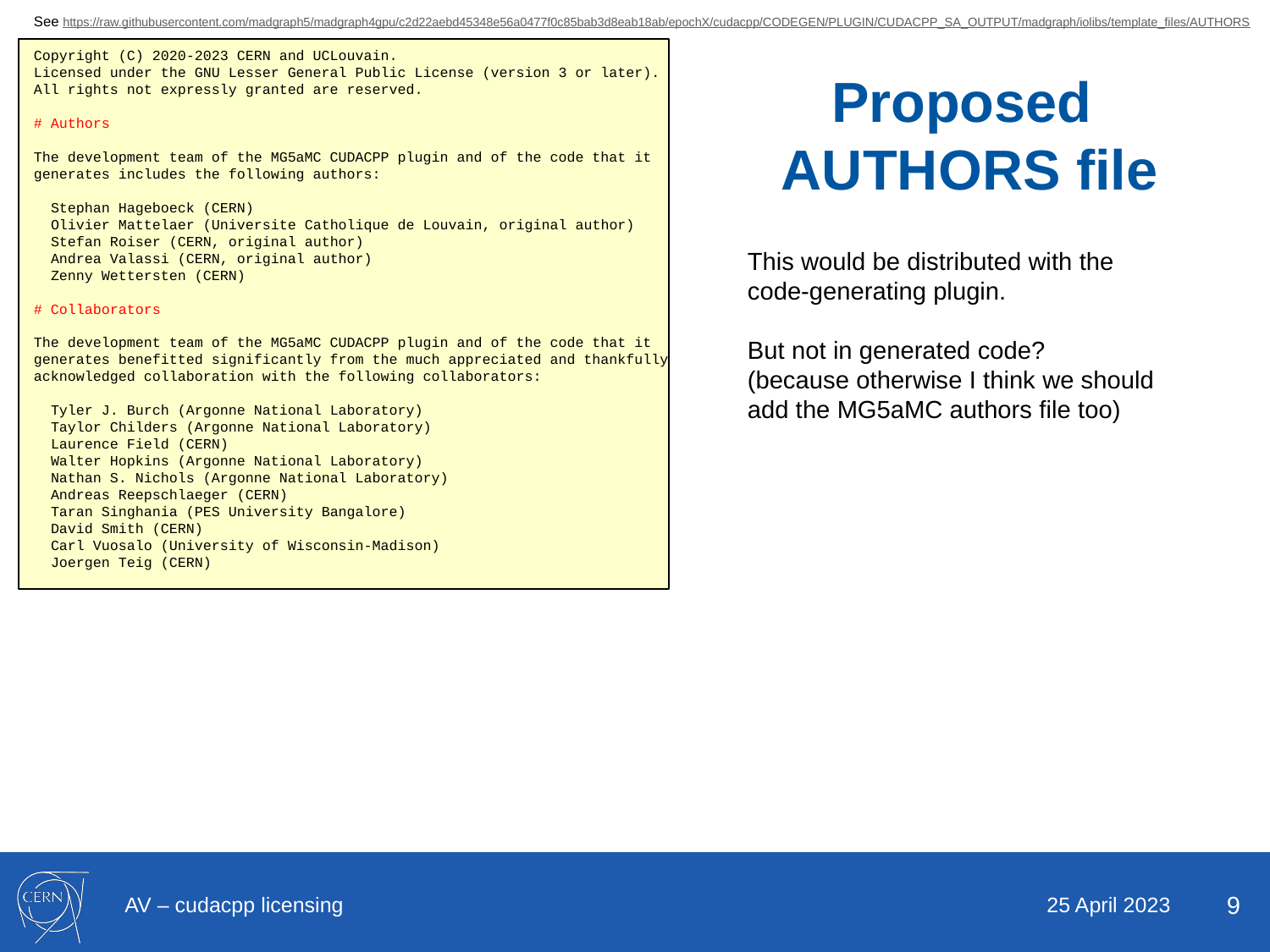

See https://raw.githubusercontent.com/madgraph5/madgraph4gpu/c2d22aebd45348e56a0477f0c85bab3d8eab18ab/epochX/cudacpp/CODEGEN/PLUGIN/CUDACPP_SA_OUTPUT/madgraph/iolibs/template_files/AUTHORS

Copyright (C) 2020-2023 CERN and UCLouvain.
Licensed under the GNU Lesser General Public License (version 3 or later).
All rights not expressly granted are reserved.

# Authors

The development team of the MG5aMC CUDACPP plugin and of the code that it
generates includes the following authors:

  Stephan Hageboeck (CERN)
  Olivier Mattelaer (Universite Catholique de Louvain, original author)
  Stefan Roiser (CERN, original author)
  Andrea Valassi (CERN, original author)
  Zenny Wettersten (CERN)

# Collaborators

The development team of the MG5aMC CUDACPP plugin and of the code that it
generates benefitted significantly from the much appreciated and thankfully
acknowledged collaboration with the following collaborators:

  Tyler J. Burch (Argonne National Laboratory)
  Taylor Childers (Argonne National Laboratory)
  Laurence Field (CERN)
  Walter Hopkins (Argonne National Laboratory)
  Nathan S. Nichols (Argonne National Laboratory)
  Andreas Reepschlaeger (CERN)
  Taran Singhania (PES University Bangalore)
  David Smith (CERN)
  Carl Vuosalo (University of Wisconsin-Madison)
  Joergen Teig (CERN)

# Proposed AUTHORS file
This would be distributed with the code-generating plugin.

But not in generated code?
(because otherwise I think we should add the MG5aMC authors file too)